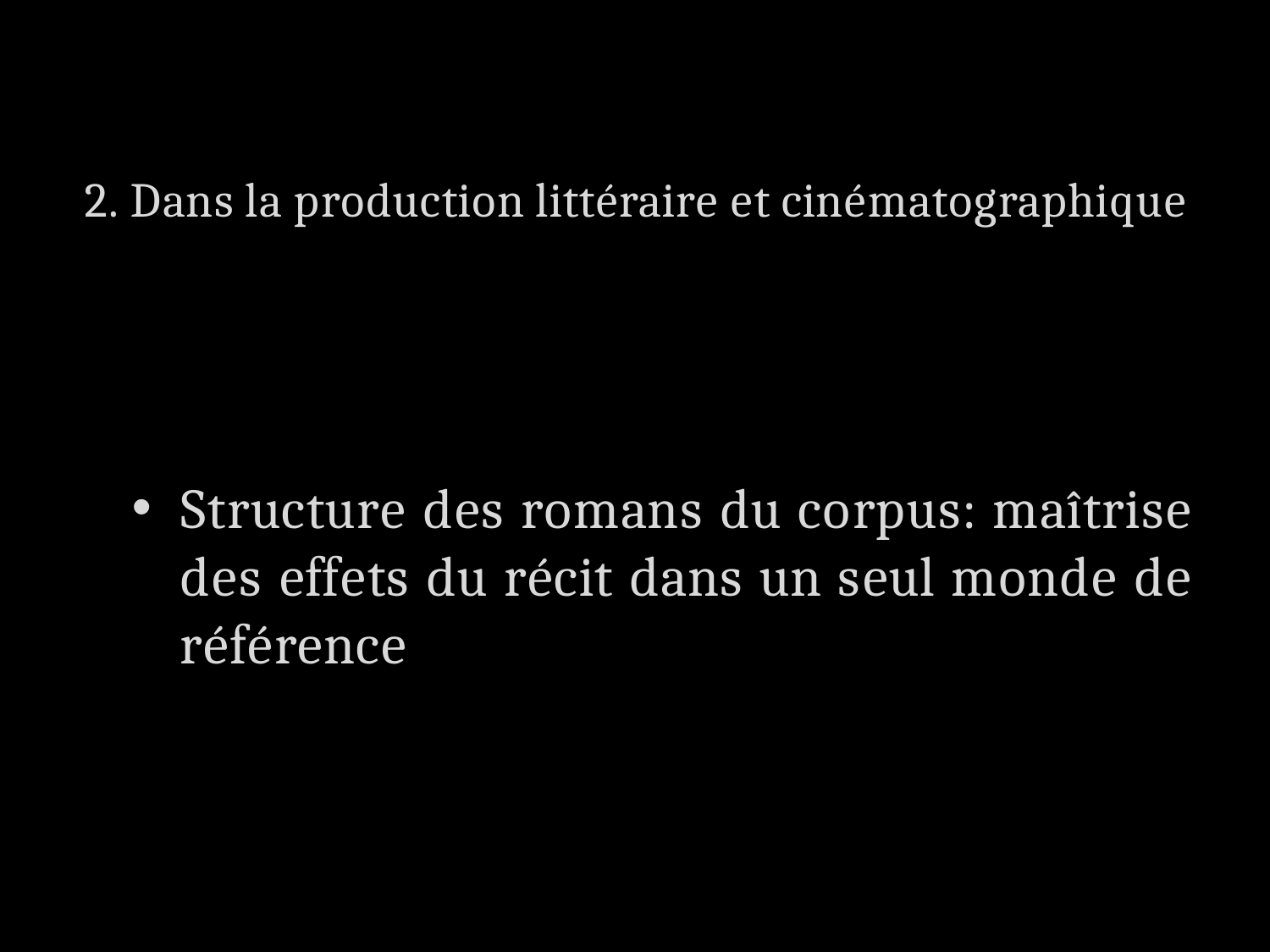

# 2. Dans la production littéraire et cinématographique

Structure des romans du corpus: maîtrise des effets du récit dans un seul monde de référence